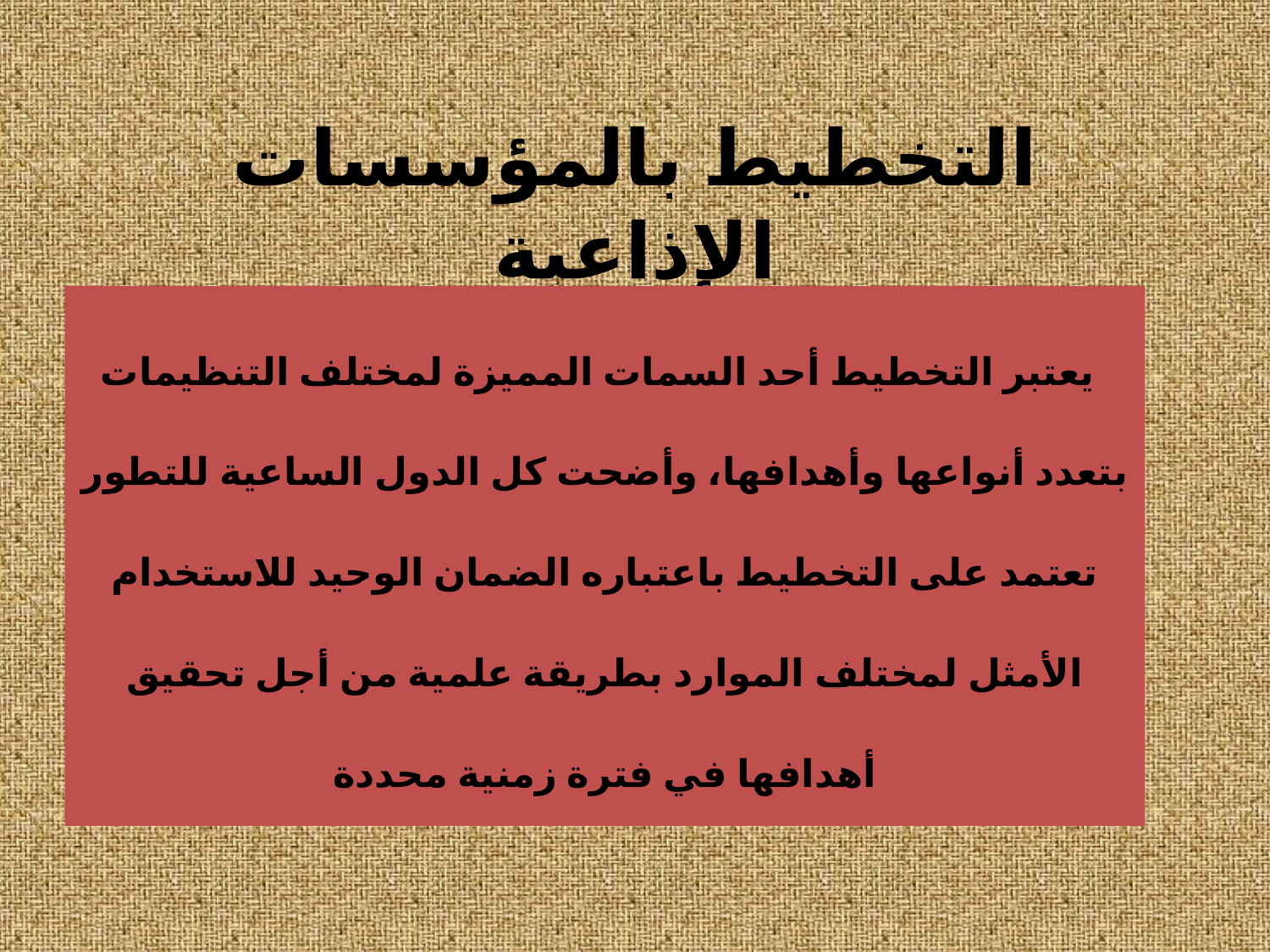

# التخطيط بالمؤسسات الإذاعية
  يعتبر التخطيط أحد السمات المميزة لمختلف التنظيمات بتعدد أنواعها وأهدافها، وأضحت كل الدول الساعية للتطور تعتمد على التخطيط باعتباره الضمان الوحيد للاستخدام الأمثل لمختلف الموارد بطريقة علمية من أجل تحقيق أهدافها في فترة زمنية محددة